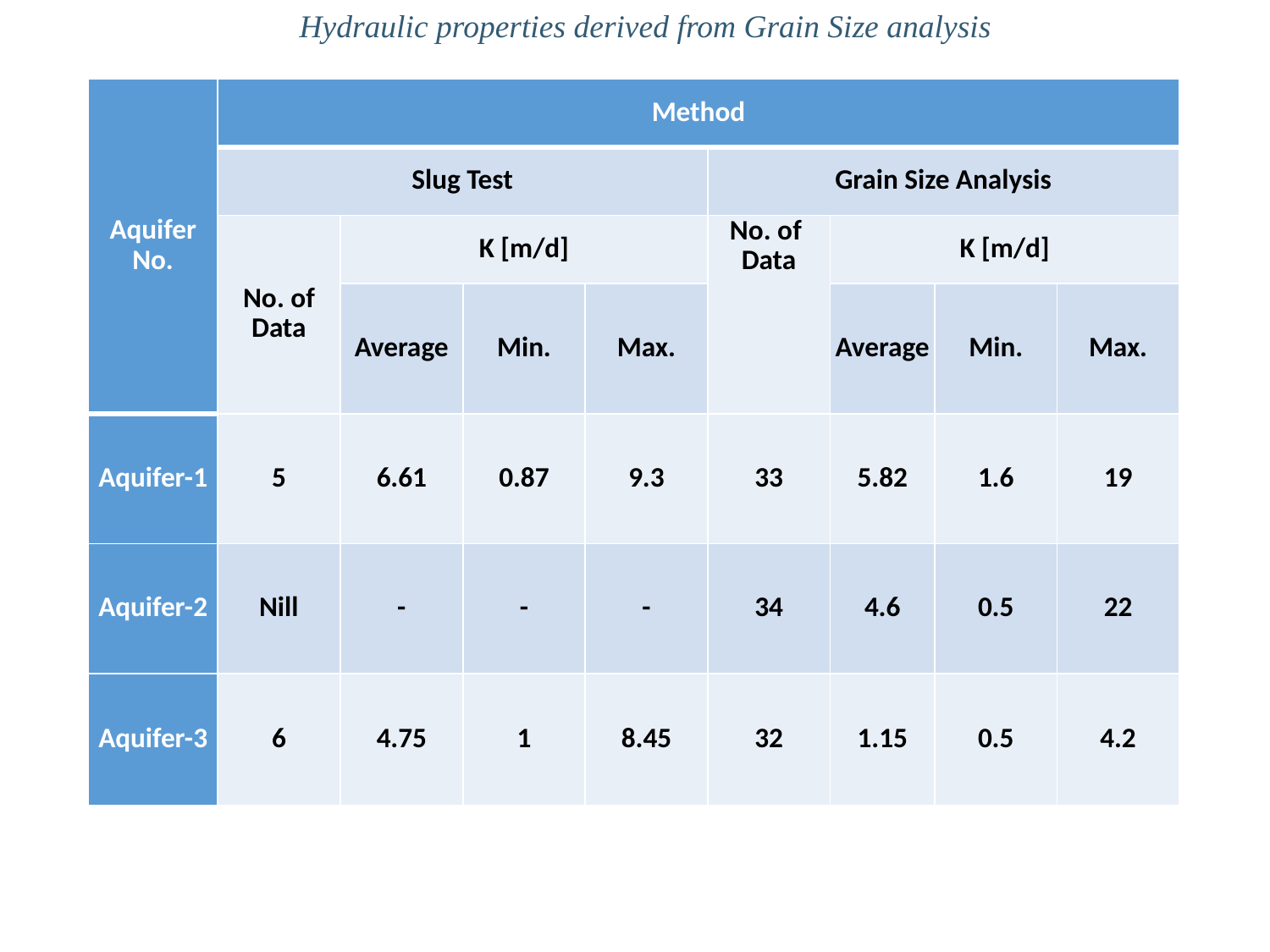

Hydraulic properties derived from Grain Size analysis
| Aquifer No. | Method |  |  |  |  |  |  |  |
| --- | --- | --- | --- | --- | --- | --- | --- | --- |
|  | Slug Test |  |  |  | Grain Size Analysis |  |  |  |
|  | No. of Data | K [m/d] |  |  | No. of Data | K [m/d] |  |  |
|  |  | Average | Min. | Max. |  | Average | Min. | Max. |
| Aquifer-1 | 5 | 6.61 | 0.87 | 9.3 | 33 | 5.82 | 1.6 | 19 |
| Aquifer-2 | Nill | - | - | - | 34 | 4.6 | 0.5 | 22 |
| Aquifer-3 | 6 | 4.75 | 1 | 8.45 | 32 | 1.15 | 0.5 | 4.2 |